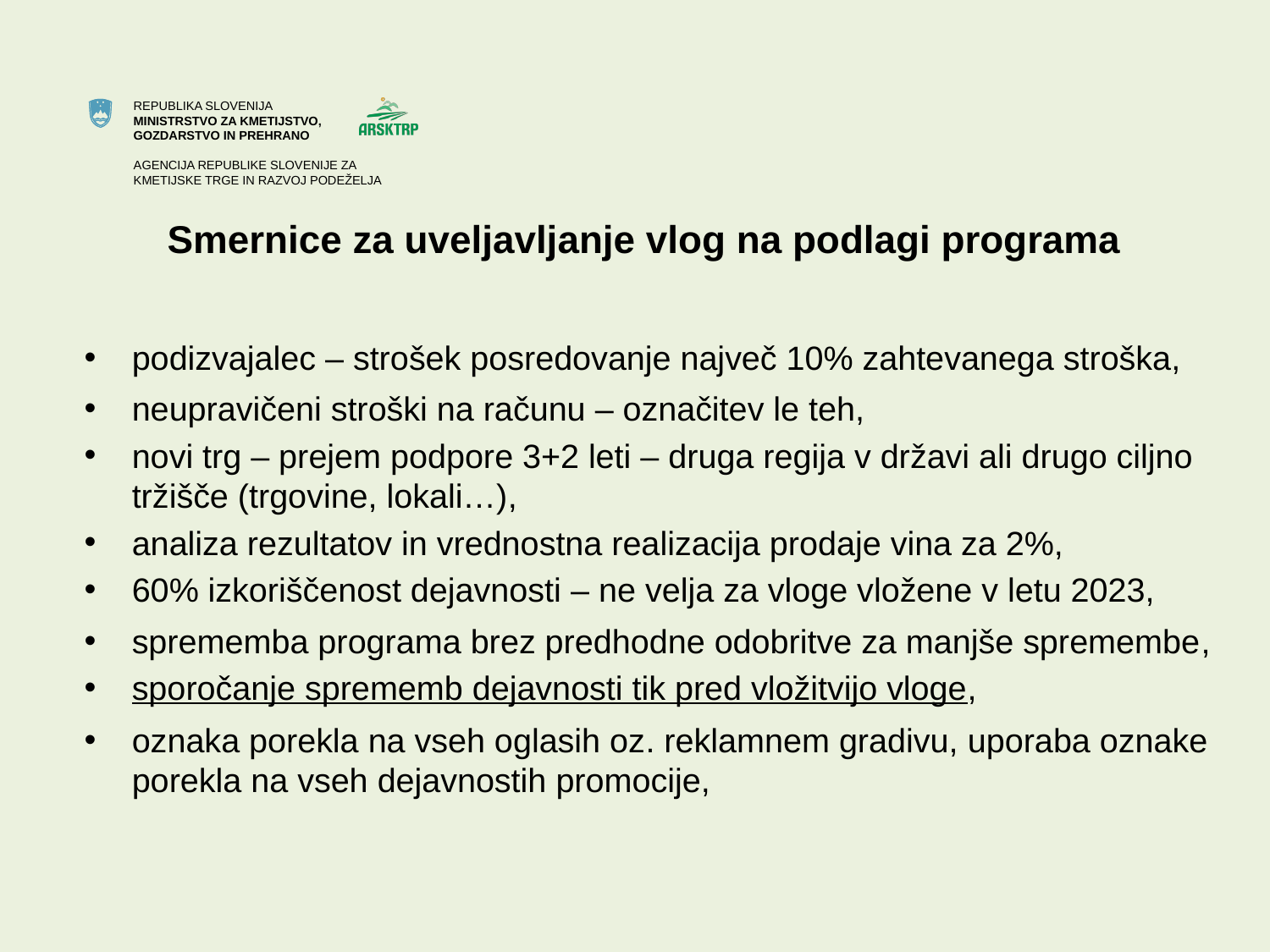

# Smernice za uveljavljanje vlog na podlagi programa

podizvajalec – strošek posredovanje največ 10% zahtevanega stroška,
neupravičeni stroški na računu – označitev le teh,
novi trg – prejem podpore 3+2 leti – druga regija v državi ali drugo ciljno tržišče (trgovine, lokali…),
analiza rezultatov in vrednostna realizacija prodaje vina za 2%,
60% izkoriščenost dejavnosti – ne velja za vloge vložene v letu 2023,

sprememba programa brez predhodne odobritve za manjše spremembe,
sporočanje sprememb dejavnosti tik pred vložitvijo vloge,

oznaka porekla na vseh oglasih oz. reklamnem gradivu, uporaba oznake porekla na vseh dejavnostih promocije,